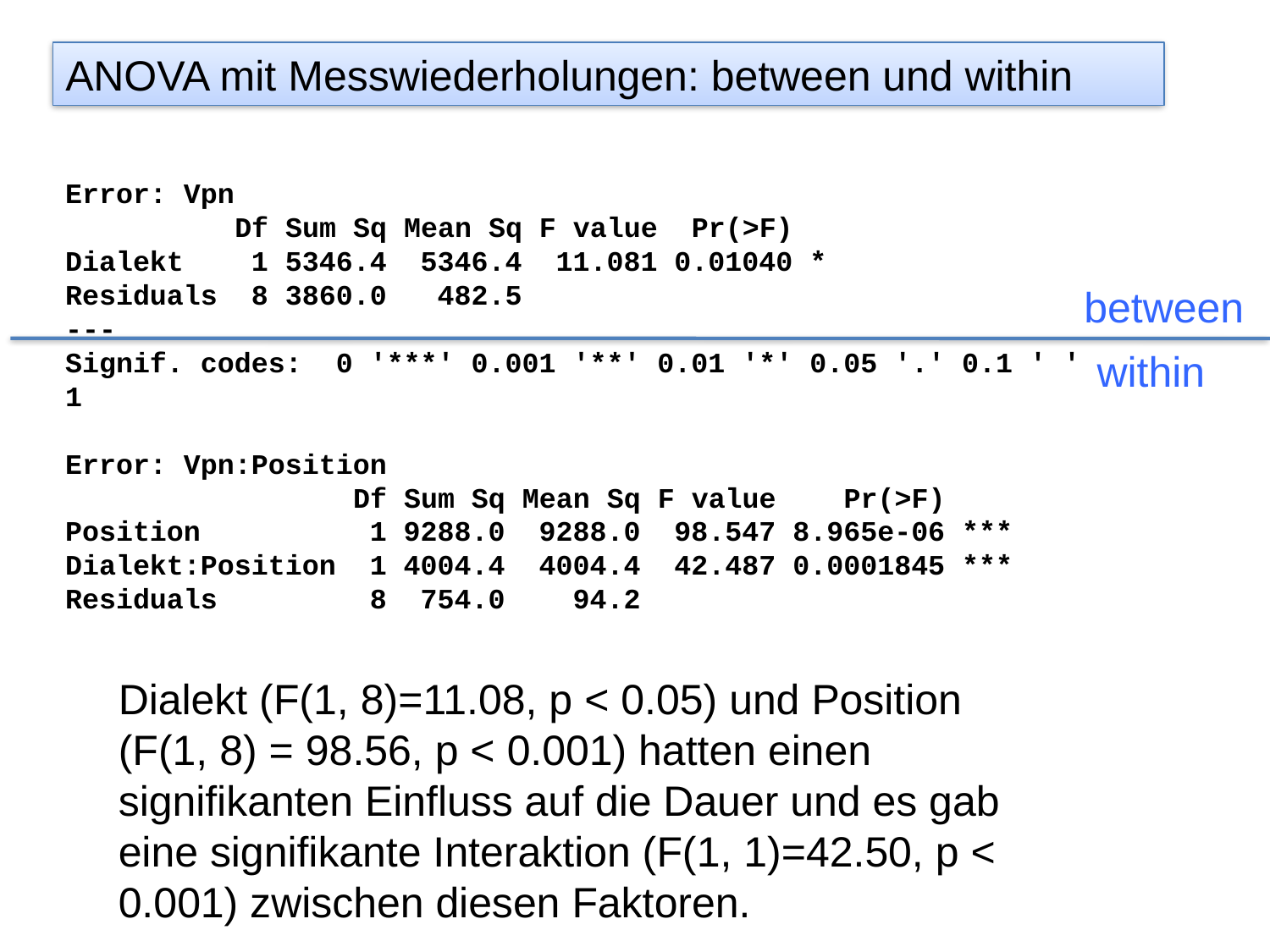

ANOVA mit Messwiederholungen: between und within
Error: Vpn
          Df Sum Sq Mean Sq F value  Pr(>F)
Dialekt    1 5346.4  5346.4  11.081 0.01040 *
Residuals  8 3860.0   482.5
---
Signif. codes:  0 '***' 0.001 '**' 0.01 '*' 0.05 '.' 0.1 ' ' 1

Error: Vpn:Position
                 Df Sum Sq Mean Sq F value    Pr(>F)
Position          1 9288.0  9288.0  98.547 8.965e-06 ***
Dialekt:Position  1 4004.4  4004.4  42.487 0.0001845 ***
Residuals         8  754.0    94.2
between
within
Dialekt (F(1, 8)=11.08, p < 0.05) und Position (F(1, 8) = 98.56, p < 0.001) hatten einen signifikanten Einfluss auf die Dauer und es gab eine signifikante Interaktion (F(1, 1)=42.50, p < 0.001) zwischen diesen Faktoren.